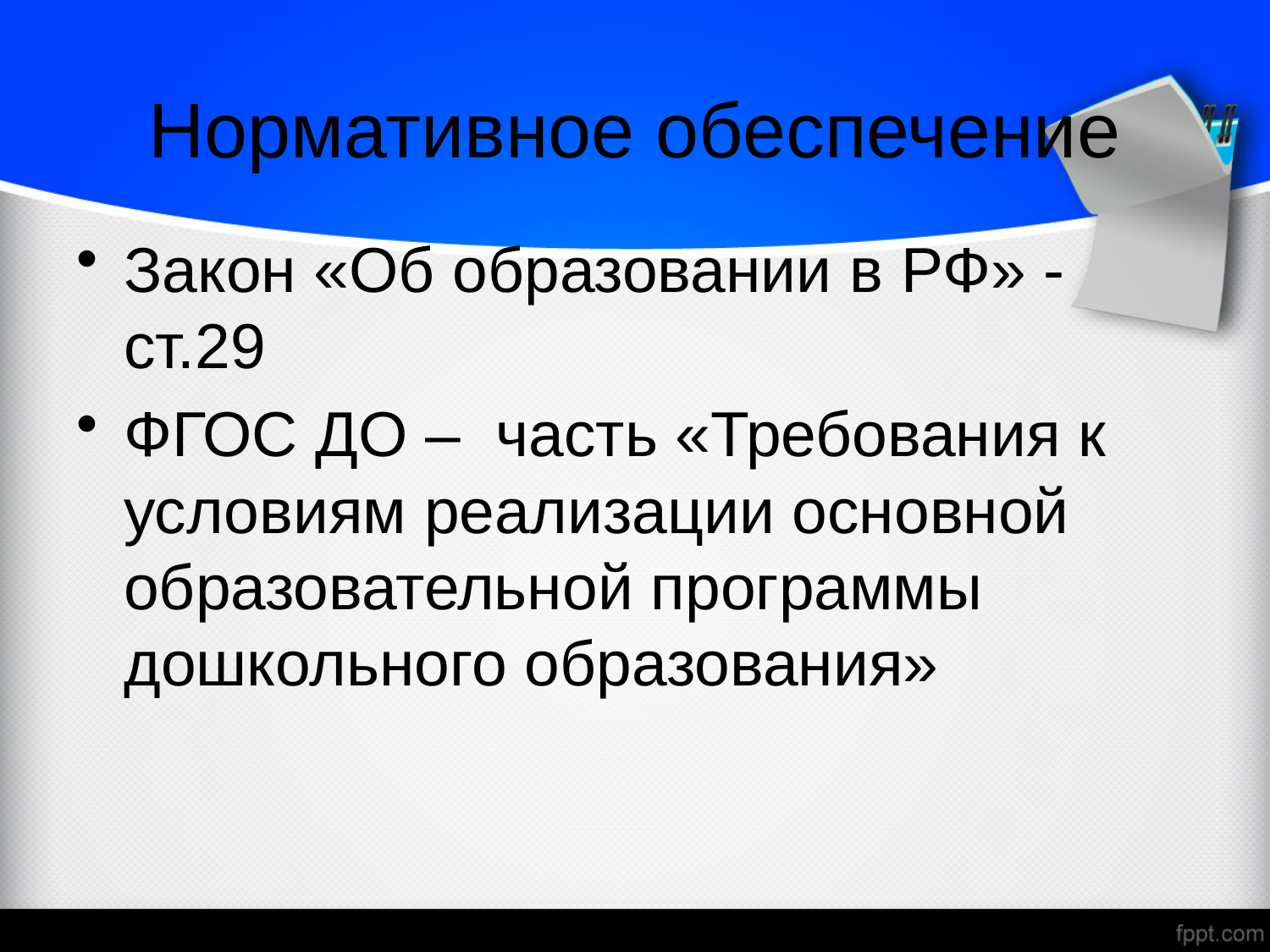

# Нормативное обеспечение
Закон «Об образовании в РФ» - ст.29
ФГОС ДО –  часть «Требования к условиям реализации основной образовательной программы дошкольного образования»